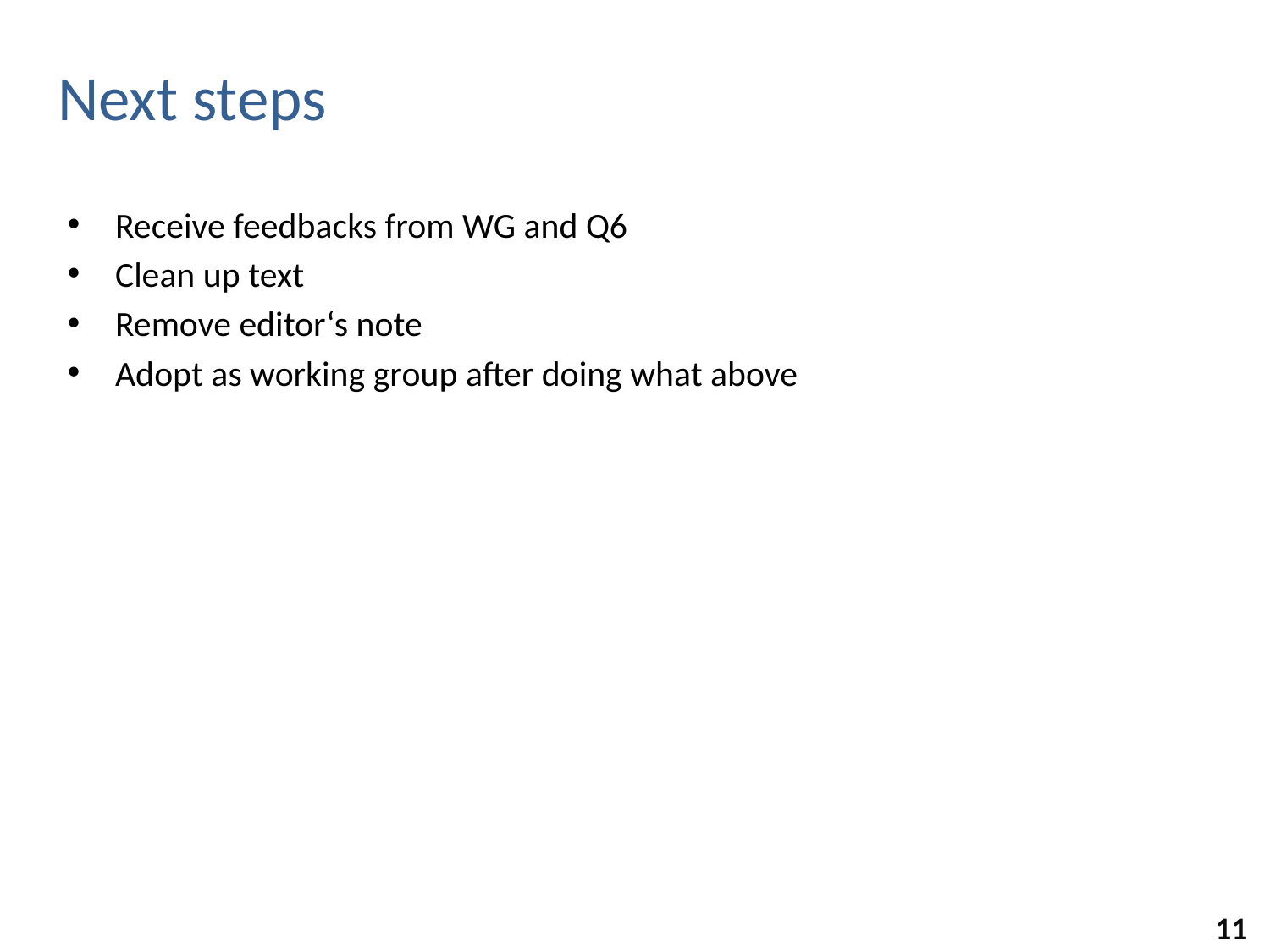

Next steps
Receive feedbacks from WG and Q6
Clean up text
Remove editor‘s note
Adopt as working group after doing what above